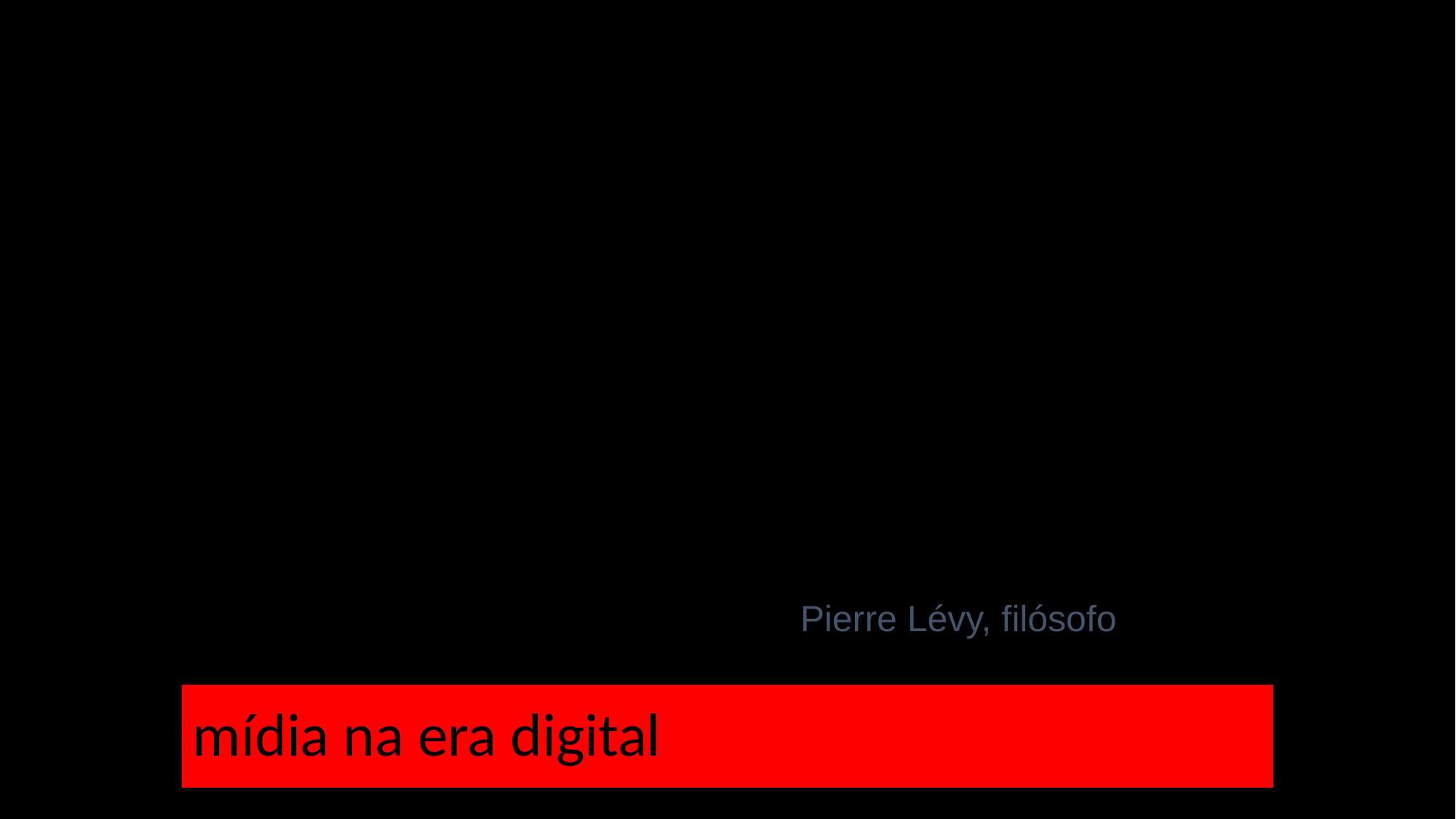

Informática ? não é uma técnica definida!

> processo de numerização da comunicação
> processo de interconexão de todos os suportes de memória
> processo de artificialização geral da rede global de comunicação
> computador não = coisa,
mas conjunto de elementos de um processo
Pierre Lévy, filósofo
# mídia na era digital